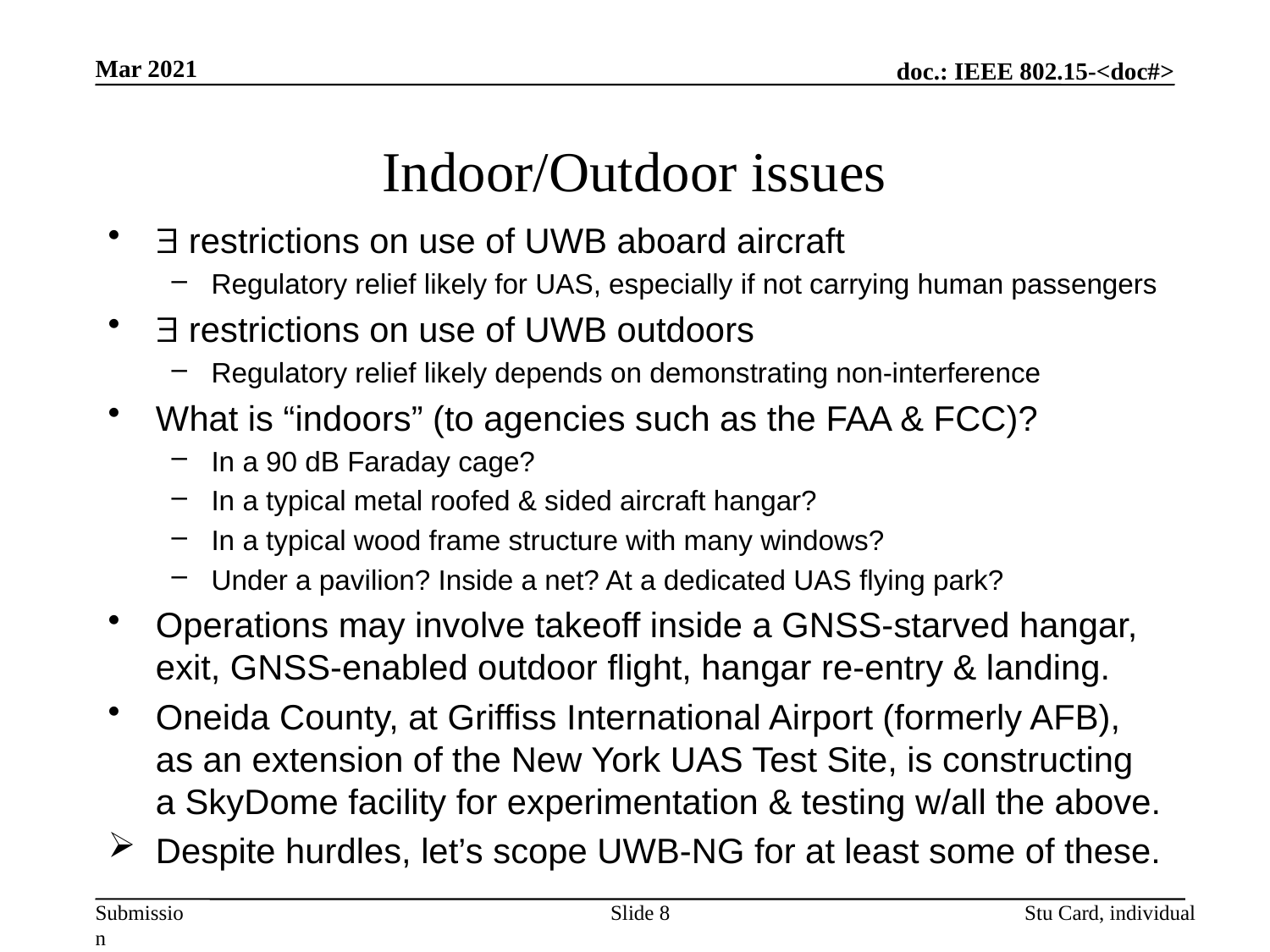

Mar 2021
# Indoor/Outdoor issues
∃ restrictions on use of UWB aboard aircraft
Regulatory relief likely for UAS, especially if not carrying human passengers
∃ restrictions on use of UWB outdoors
Regulatory relief likely depends on demonstrating non-interference
What is “indoors” (to agencies such as the FAA & FCC)?
In a 90 dB Faraday cage?
In a typical metal roofed & sided aircraft hangar?
In a typical wood frame structure with many windows?
Under a pavilion? Inside a net? At a dedicated UAS flying park?
Operations may involve takeoff inside a GNSS-starved hangar, exit, GNSS-enabled outdoor flight, hangar re-entry & landing.
Oneida County, at Griffiss International Airport (formerly AFB), as an extension of the New York UAS Test Site, is constructing a SkyDome facility for experimentation & testing w/all the above.
Despite hurdles, let’s scope UWB-NG for at least some of these.
Slide 8
Stu Card, individual